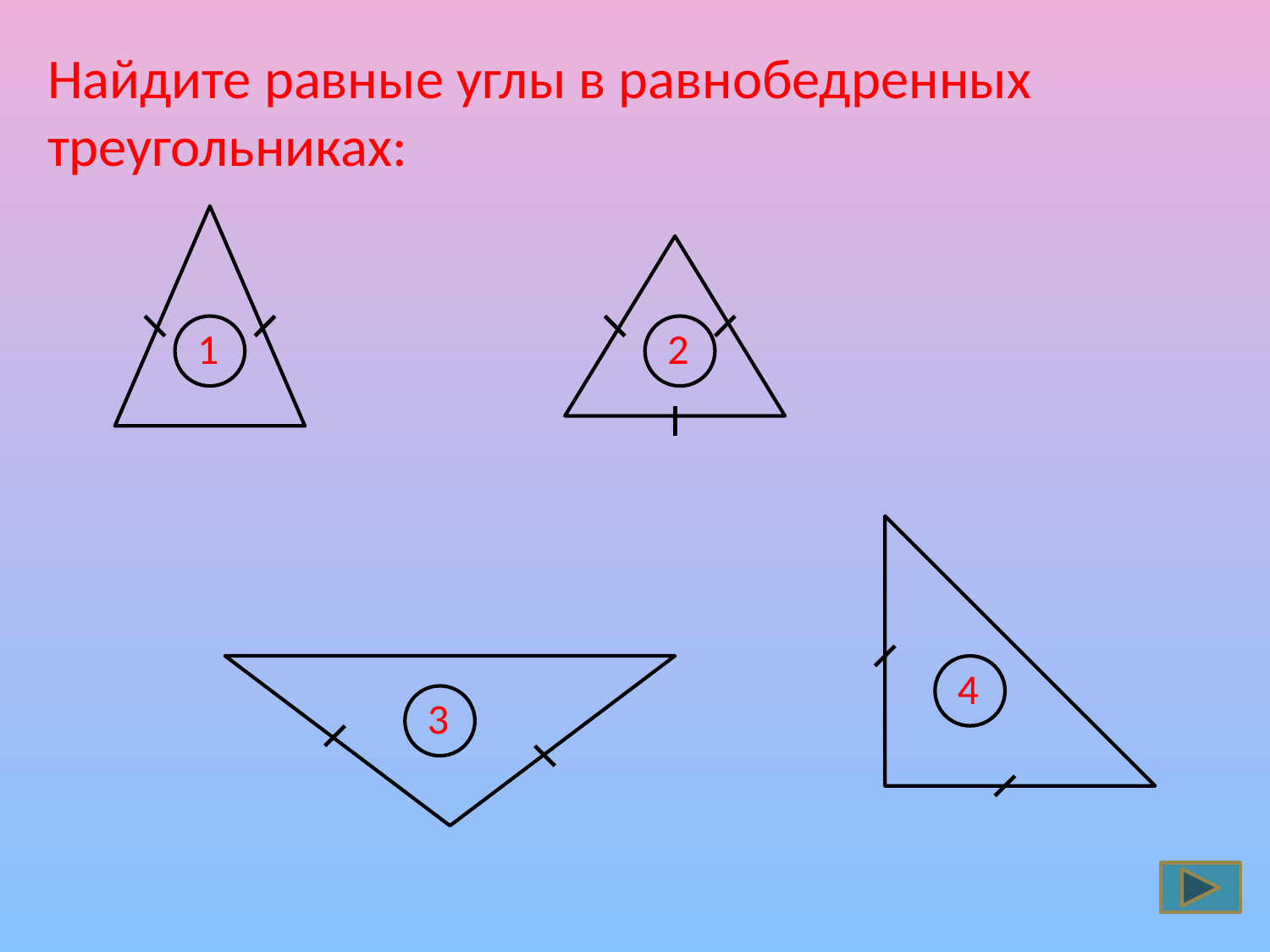

Найдите равные углы в равнобедренных треугольниках:

1

2

4

3